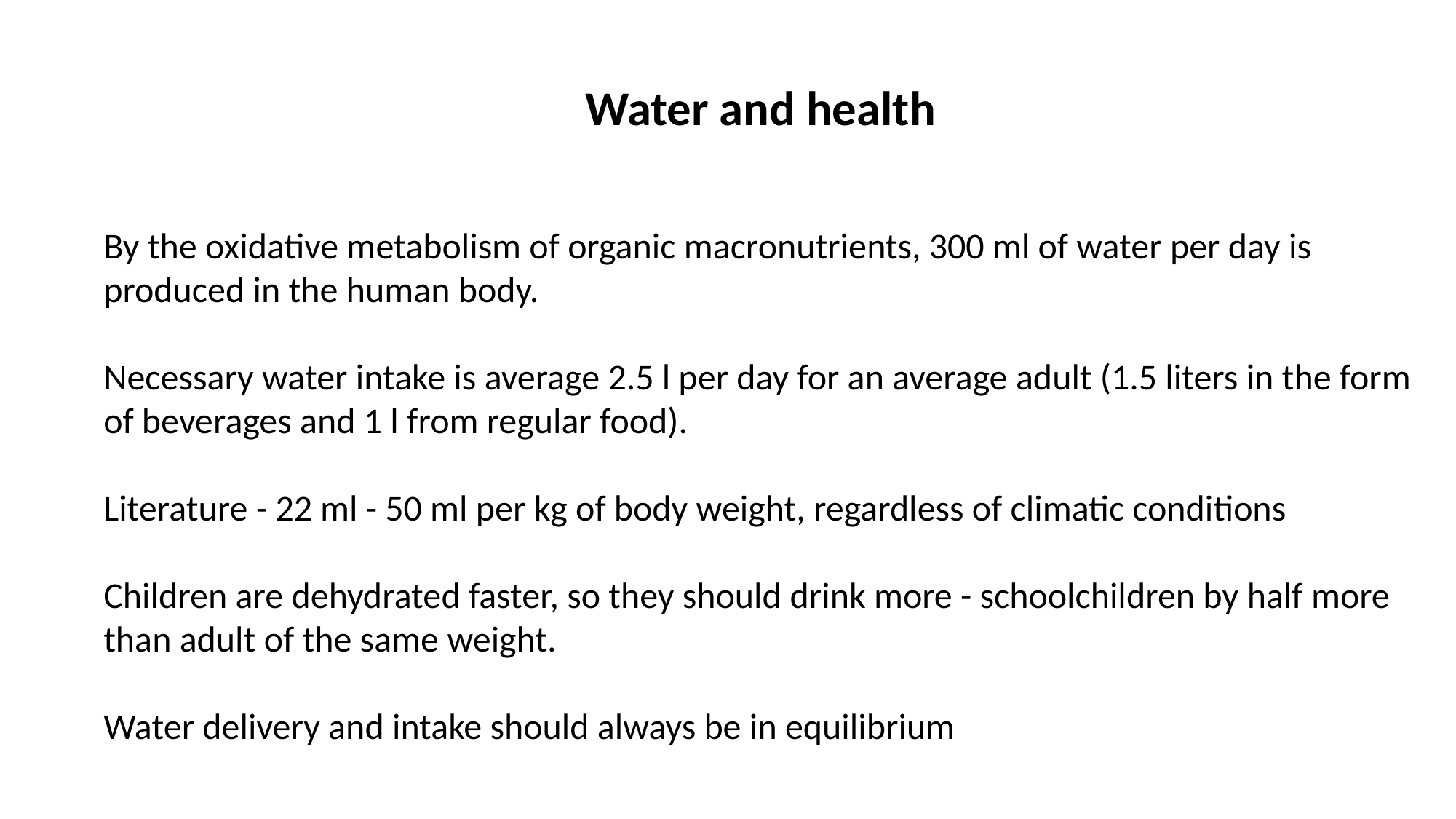

Water and health
By the oxidative metabolism of organic macronutrients, 300 ml of water per day is
produced in the human body.
Necessary water intake is average 2.5 l per day for an average adult (1.5 liters in the form
of beverages and 1 l from regular food).

Literature - 22 ml - 50 ml per kg of body weight, regardless of climatic conditions
Children are dehydrated faster, so they should drink more - schoolchildren by half more
than adult of the same weight.
Water delivery and intake should always be in equilibrium